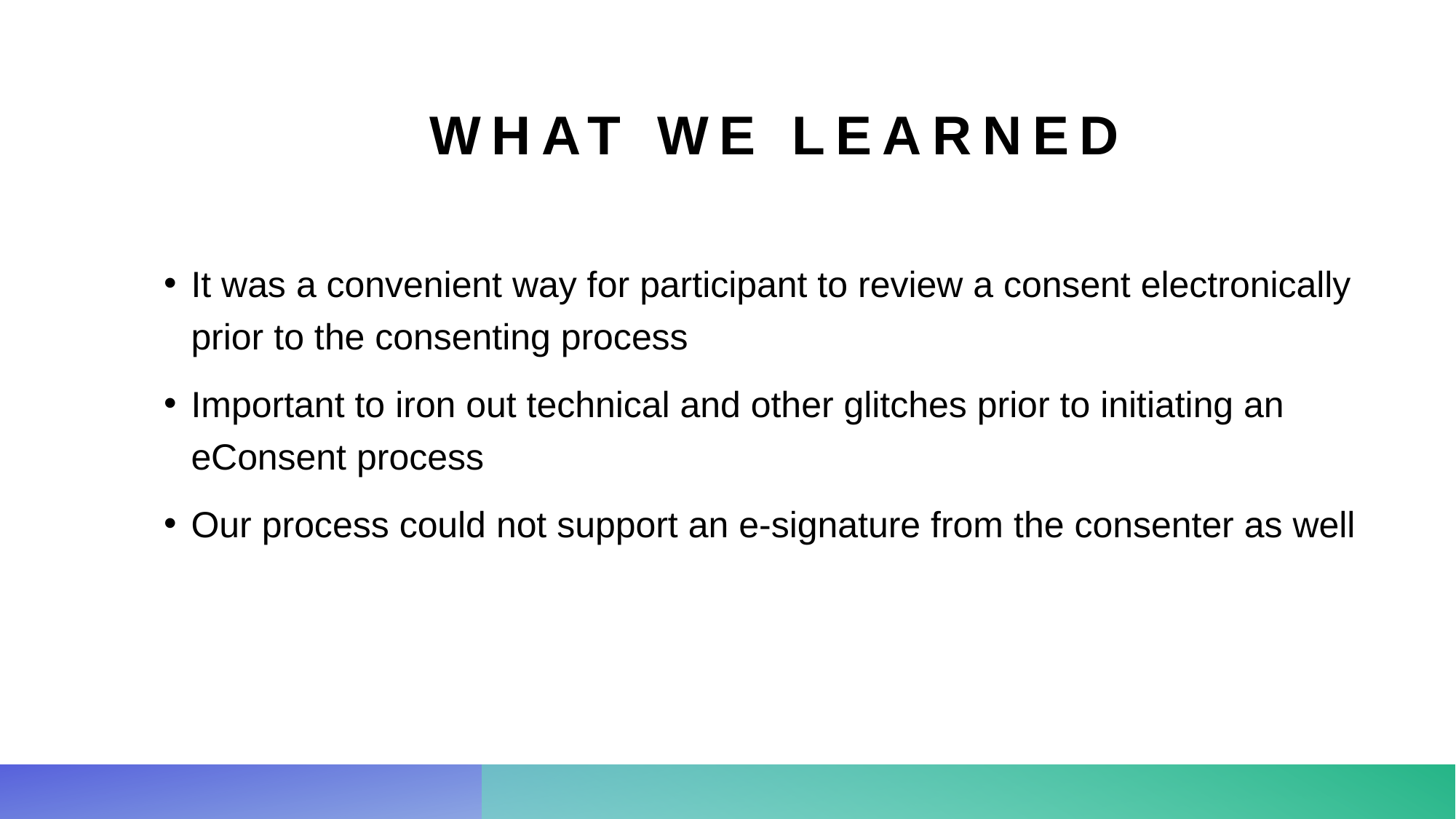

# What we learned
It was a convenient way for participant to review a consent electronically prior to the consenting process
Important to iron out technical and other glitches prior to initiating an eConsent process
Our process could not support an e-signature from the consenter as well